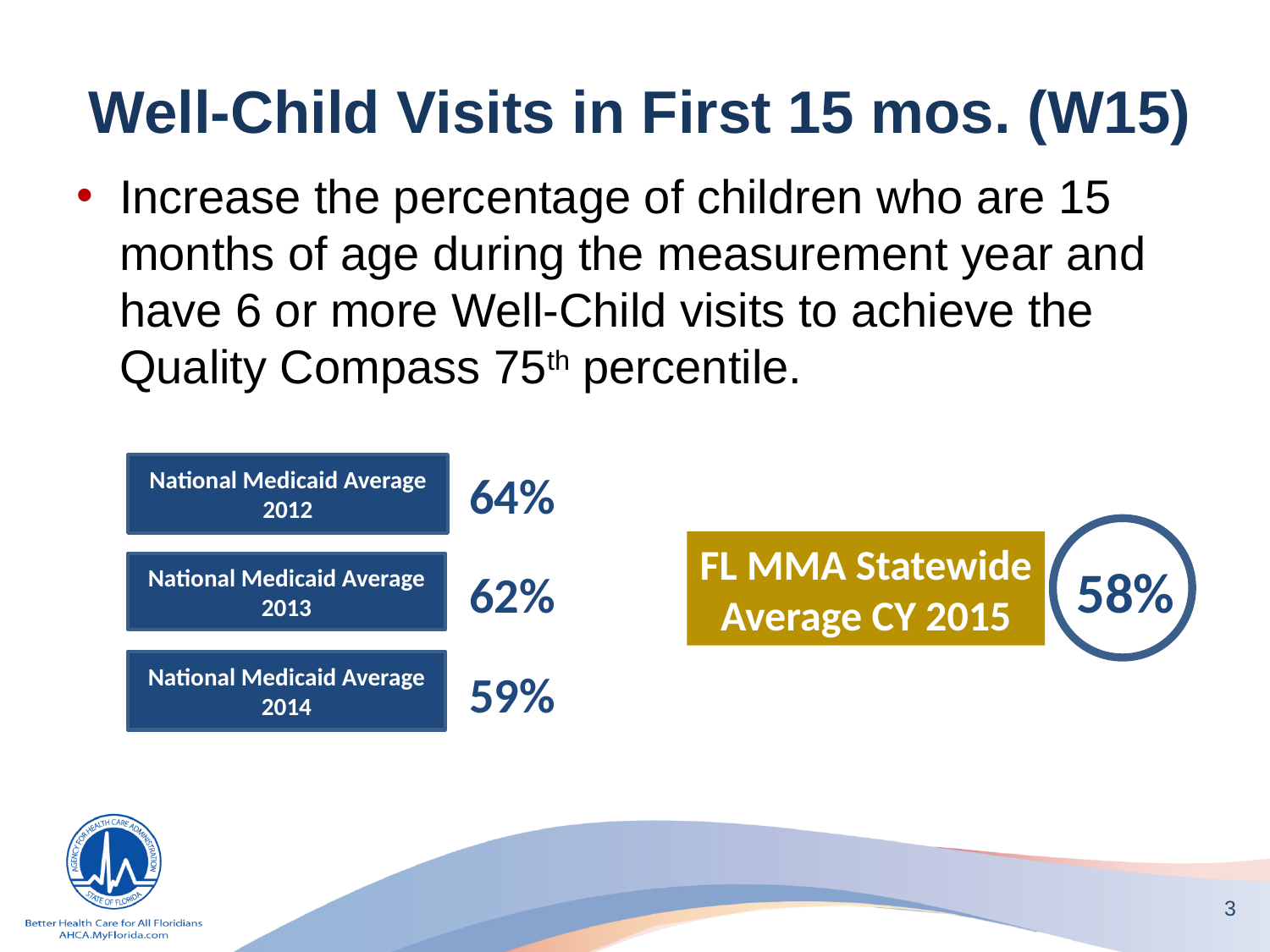

# Well-Child Visits in First 15 mos. (W15)
Increase the percentage of children who are 15 months of age during the measurement year and have 6 or more Well-Child visits to achieve the Quality Compass 75th percentile.
National Medicaid Average
2012
64%

FL MMA Statewide Average CY 2015
58%
National Medicaid Average
2013
62%
National Medicaid Average
2014
59%
3